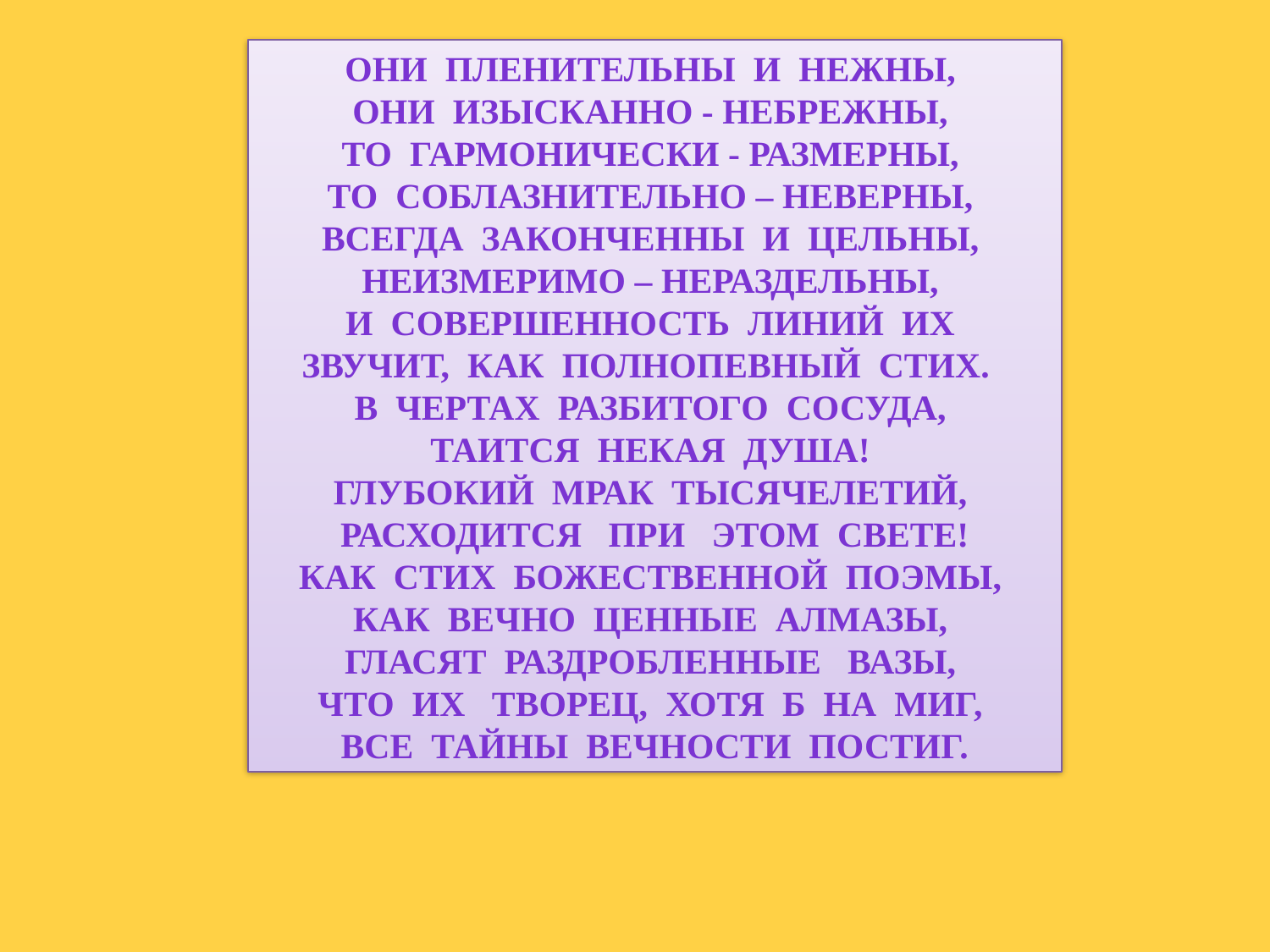

Они  пленительны  и  нежны, 
Они  изысканно - небрежны, 
То  гармонически - размерны, 
То  соблазнительно – неверны, 
Всегда  законченны  и  цельны, 
Неизмеримо – нераздельны, 
И  совершенность  линий  их 
Звучит,  Как  полнопевный  стих.  
В  чертах  разбитого  сосуда, 
Таится  некая  душа! 
Глубокий  мрак  тысячелетий, 
Расходится   при   этом  свете!
Как  стих  божественной  поэмы, 
Как  вечно  ценные  алмазы, 
Гласят  раздробленные   вазы, 
Что  их   творец,  хотя  б  на  миг, 
Все  тайны  вечности  постиг.